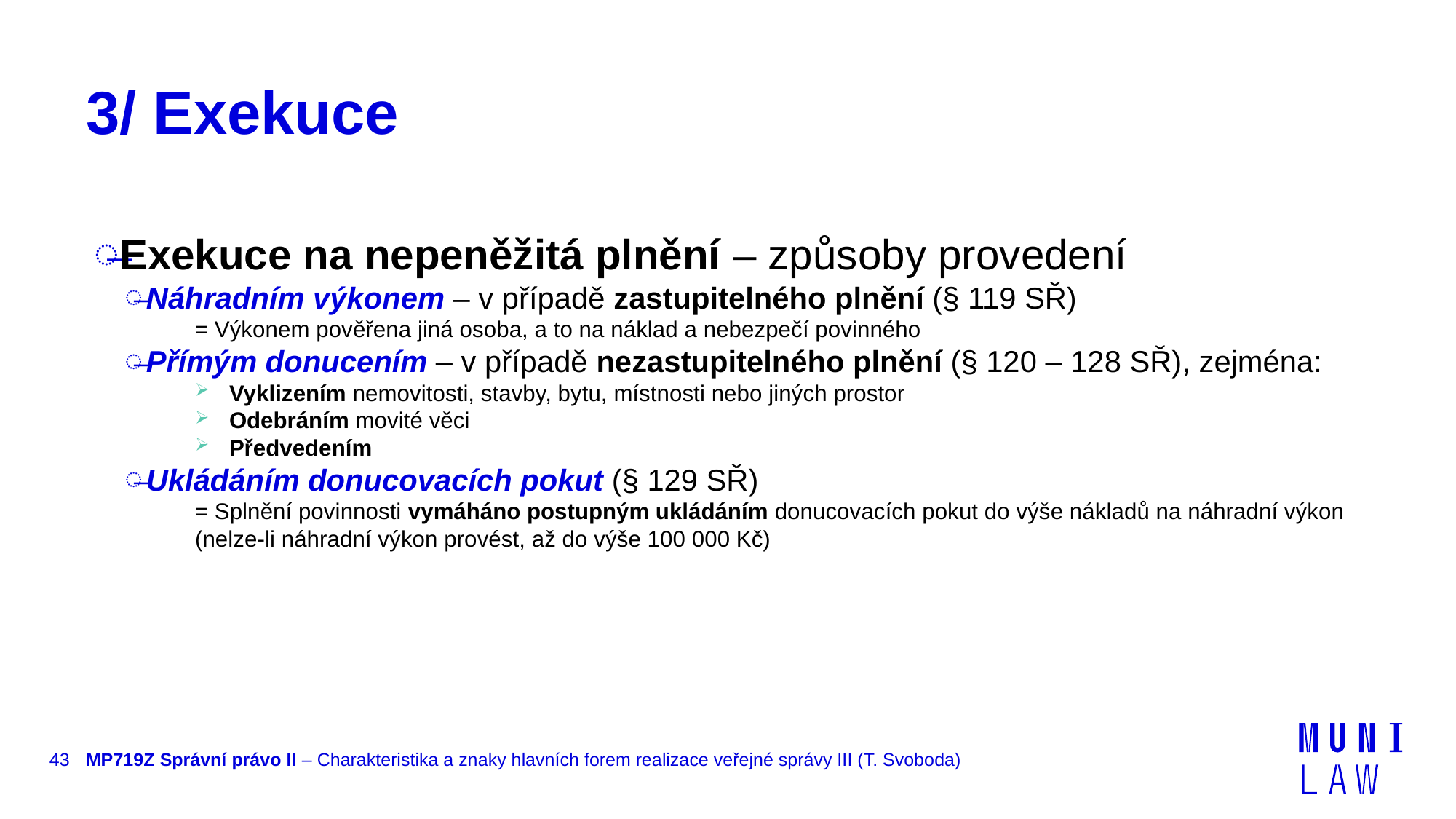

# 3/ Exekuce
Exekuce na nepeněžitá plnění – způsoby provedení
Náhradním výkonem – v případě zastupitelného plnění (§ 119 SŘ)
= Výkonem pověřena jiná osoba, a to na náklad a nebezpečí povinného
Přímým donucením – v případě nezastupitelného plnění (§ 120 – 128 SŘ), zejména:
Vyklizením nemovitosti, stavby, bytu, místnosti nebo jiných prostor
Odebráním movité věci
Předvedením
Ukládáním donucovacích pokut (§ 129 SŘ)
= Splnění povinnosti vymáháno postupným ukládáním donucovacích pokut do výše nákladů na náhradní výkon
(nelze-li náhradní výkon provést, až do výše 100 000 Kč)

43
MP719Z Správní právo II – Charakteristika a znaky hlavních forem realizace veřejné správy III (T. Svoboda)